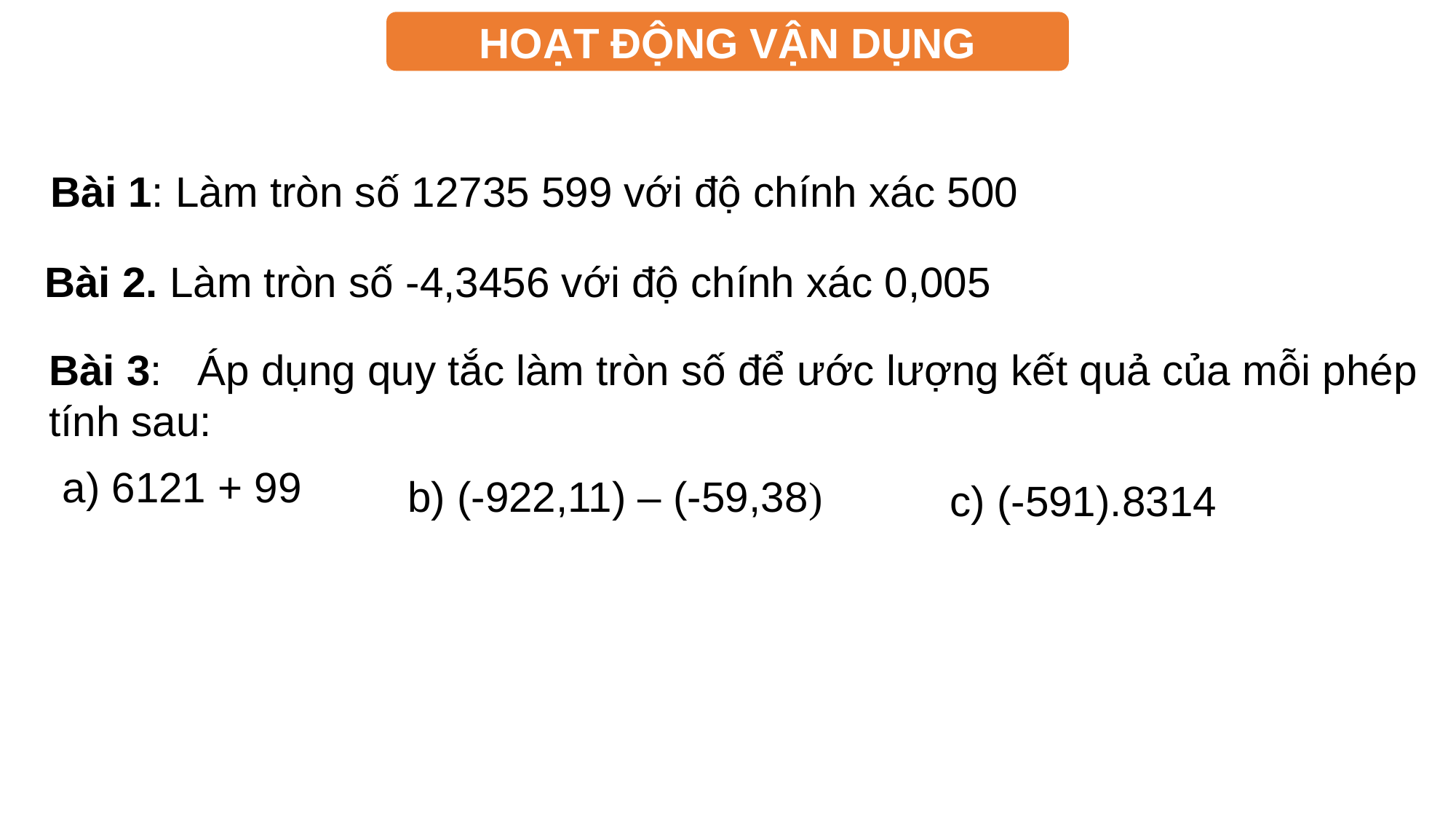

HOẠT ĐỘNG VẬN DỤNG
Bài 1: Làm tròn số 12735 599 với độ chính xác 500
Bài 2. Làm tròn số -4,3456 với độ chính xác 0,005
Bài 3:   Áp dụng quy tắc làm tròn số để ước lượng kết quả của mỗi phép tính sau:
a) 6121 + 99
b) (-922,11) – (-59,38)
c) (-591).8314